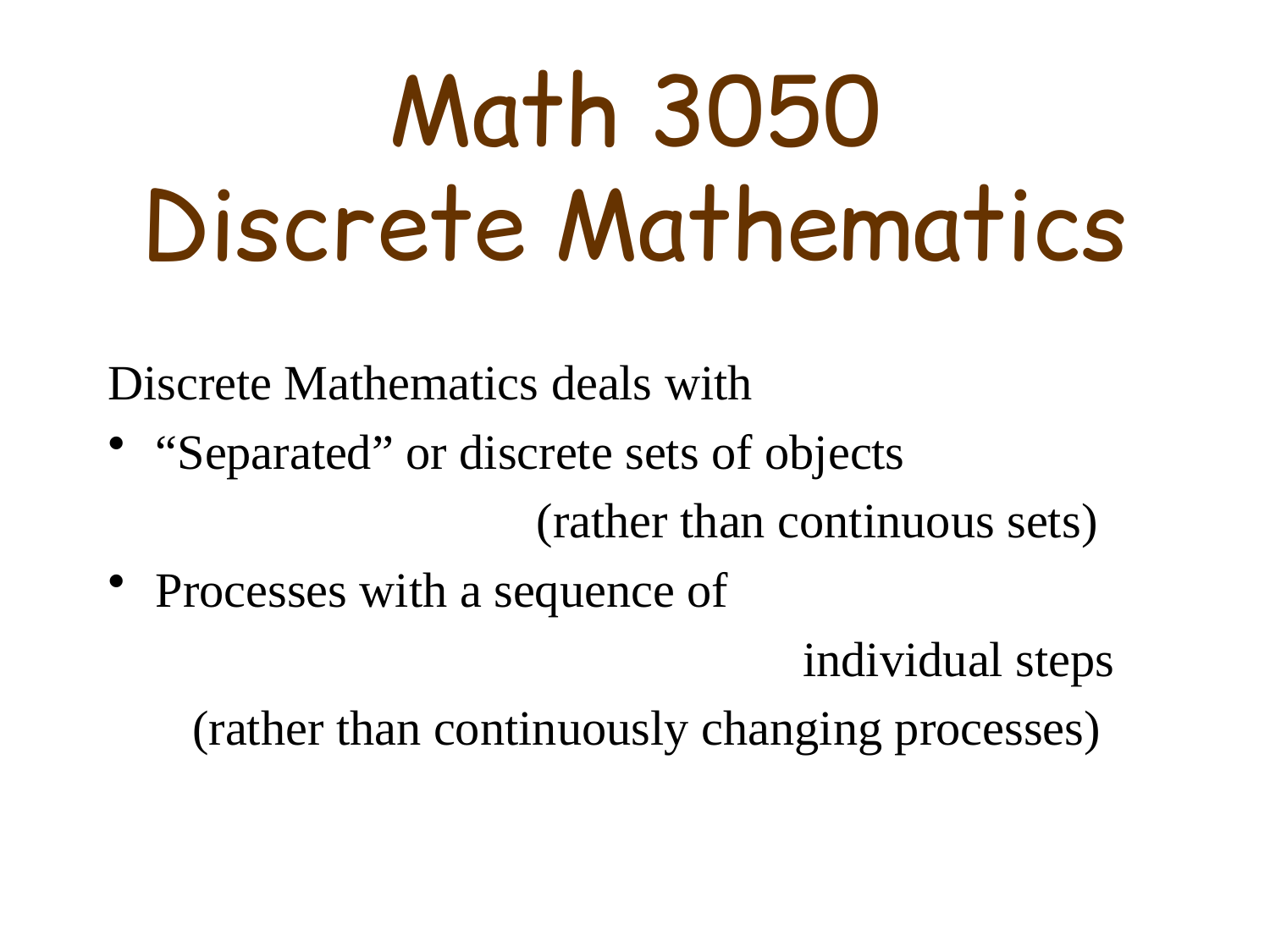

# Math 3050 Discrete Mathematics

Discrete Mathematics deals with
“Separated” or discrete sets of objects
				(rather than continuous sets)
Processes with a sequence of
						 individual steps
	   (rather than continuously changing processes)